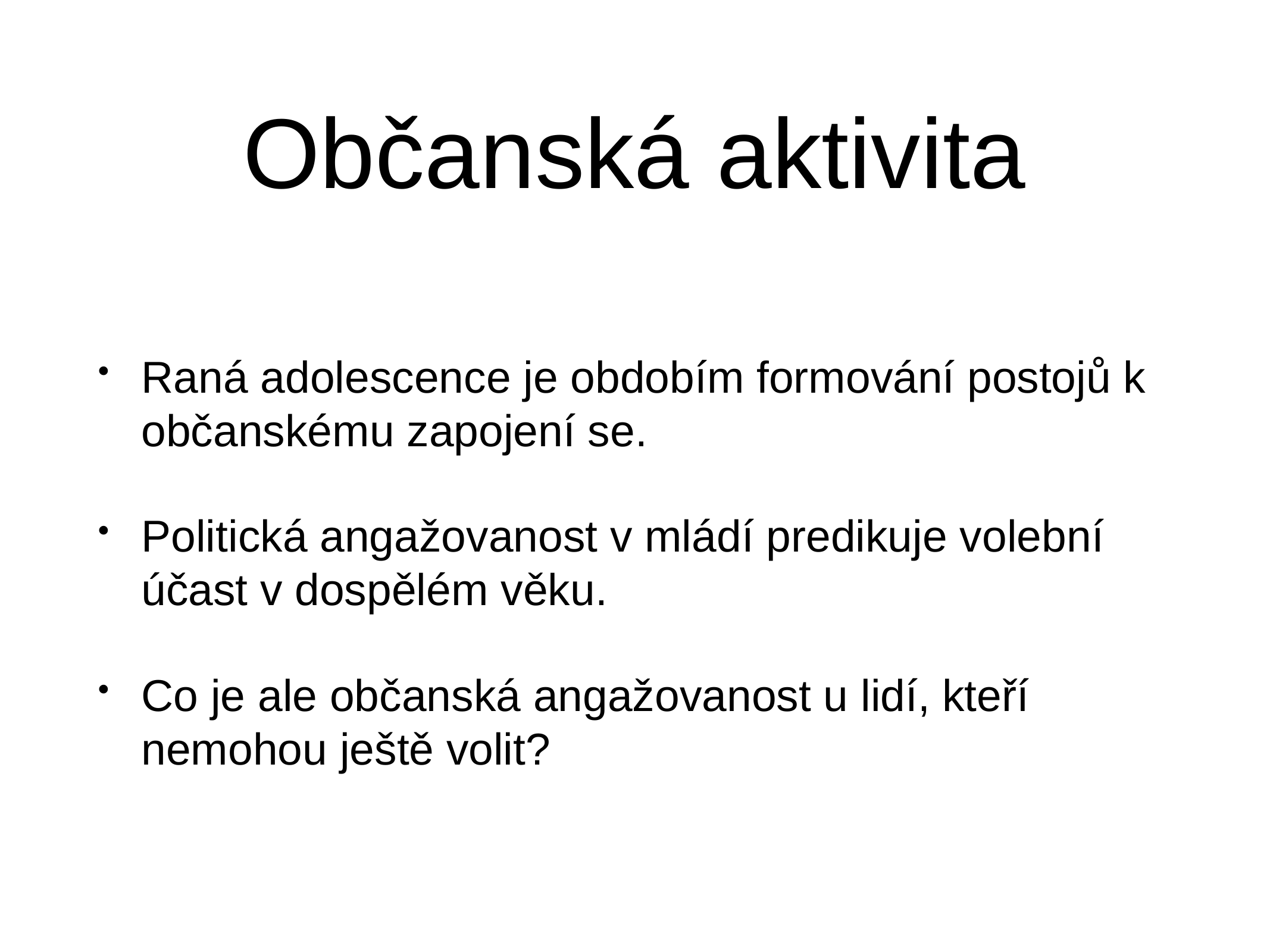

# Občanská aktivita
Raná adolescence je obdobím formování postojů k občanskému zapojení se.
Politická angažovanost v mládí predikuje volební účast v dospělém věku.
Co je ale občanská angažovanost u lidí, kteří nemohou ještě volit?